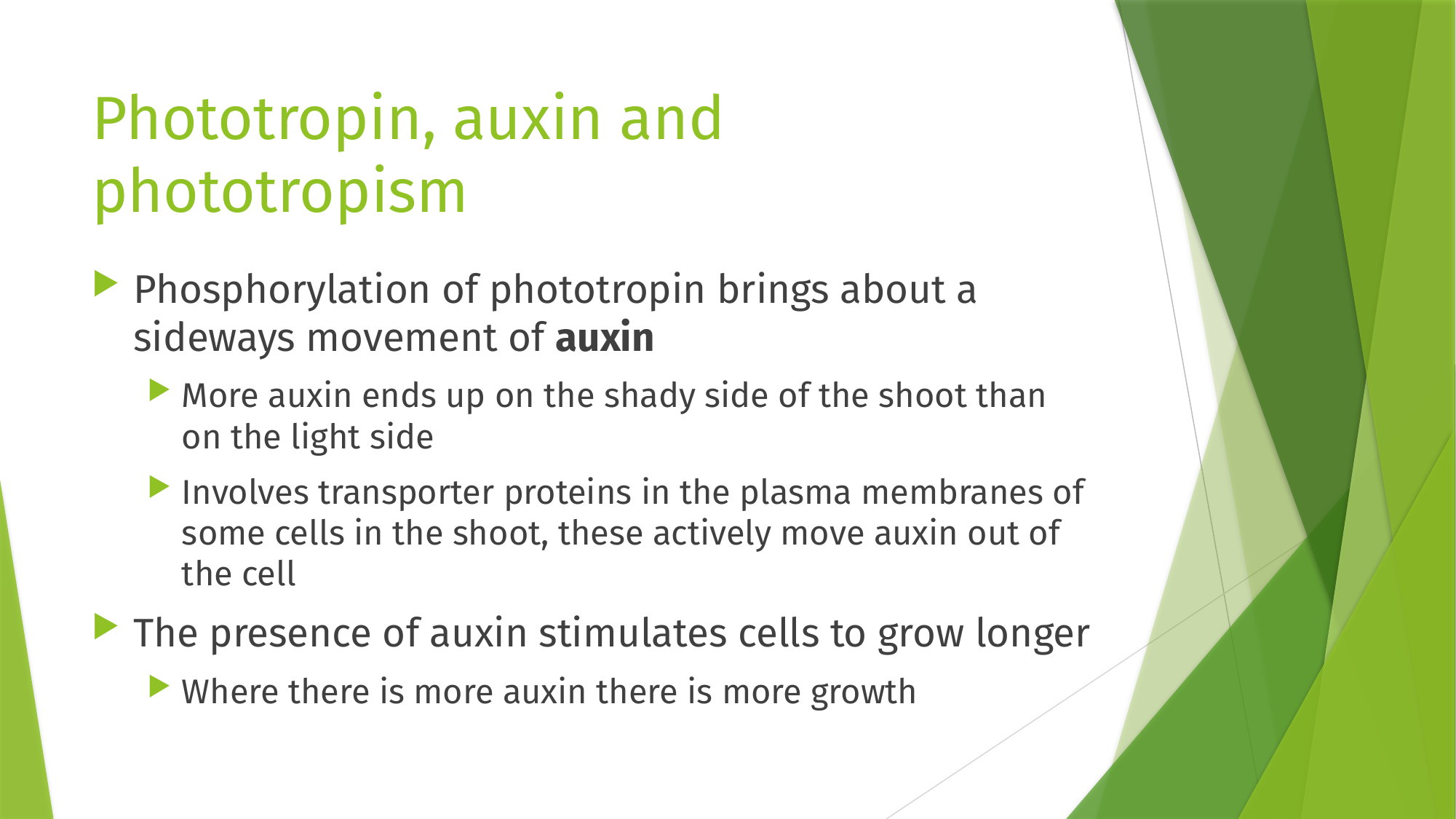

# Phototropin, auxin and phototropism
Phosphorylation of phototropin brings about a sideways movement of auxin
More auxin ends up on the shady side of the shoot than on the light side
Involves transporter proteins in the plasma membranes of some cells in the shoot, these actively move auxin out of the cell
The presence of auxin stimulates cells to grow longer
Where there is more auxin there is more growth